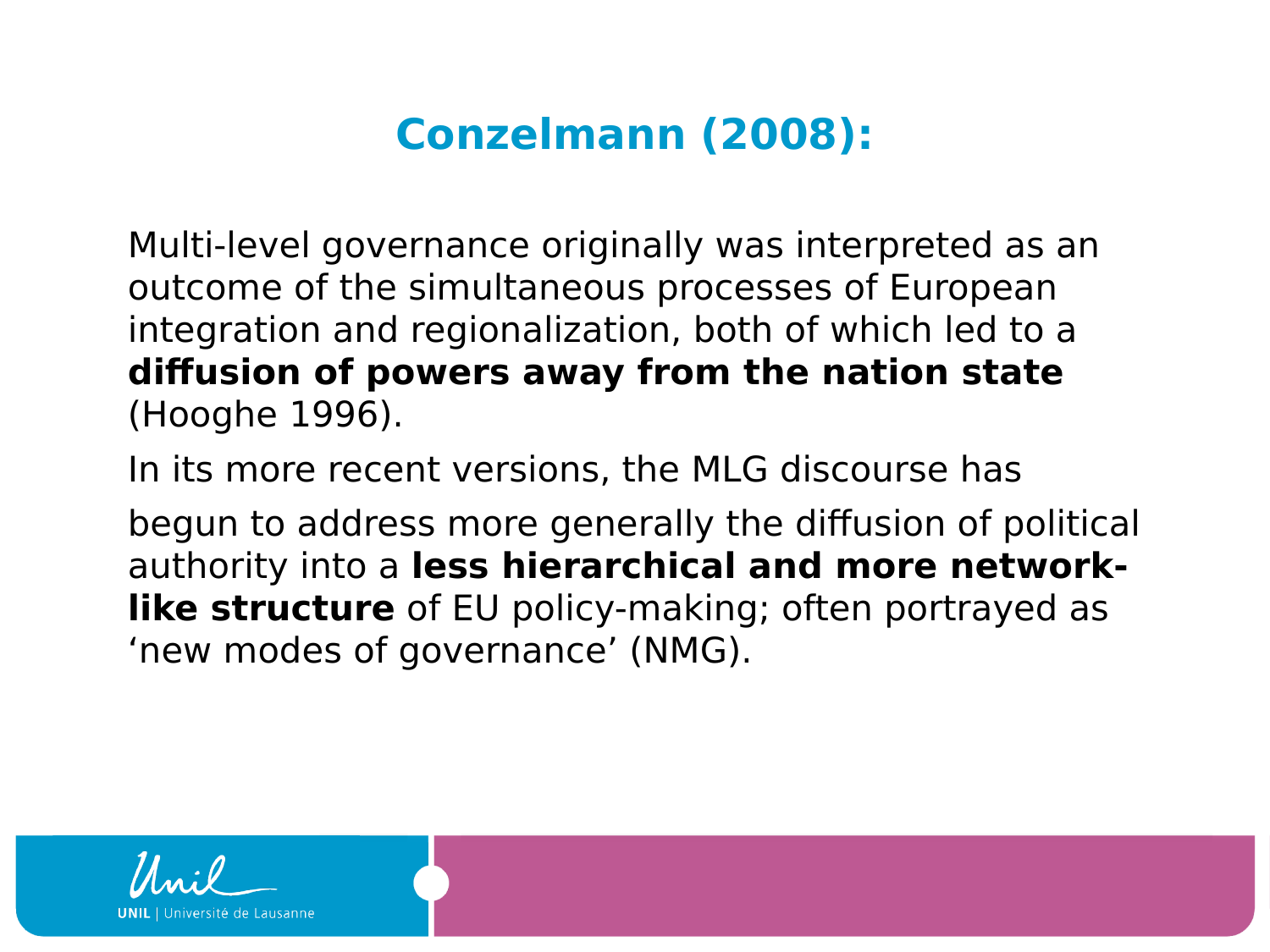

# Conzelmann (2008):
Multi-level governance originally was interpreted as an outcome of the simultaneous processes of European integration and regionalization, both of which led to a diffusion of powers away from the nation state (Hooghe 1996).
In its more recent versions, the MLG discourse has
begun to address more generally the diffusion of political authority into a less hierarchical and more network-like structure of EU policy-making; often portrayed as ‘new modes of governance’ (NMG).